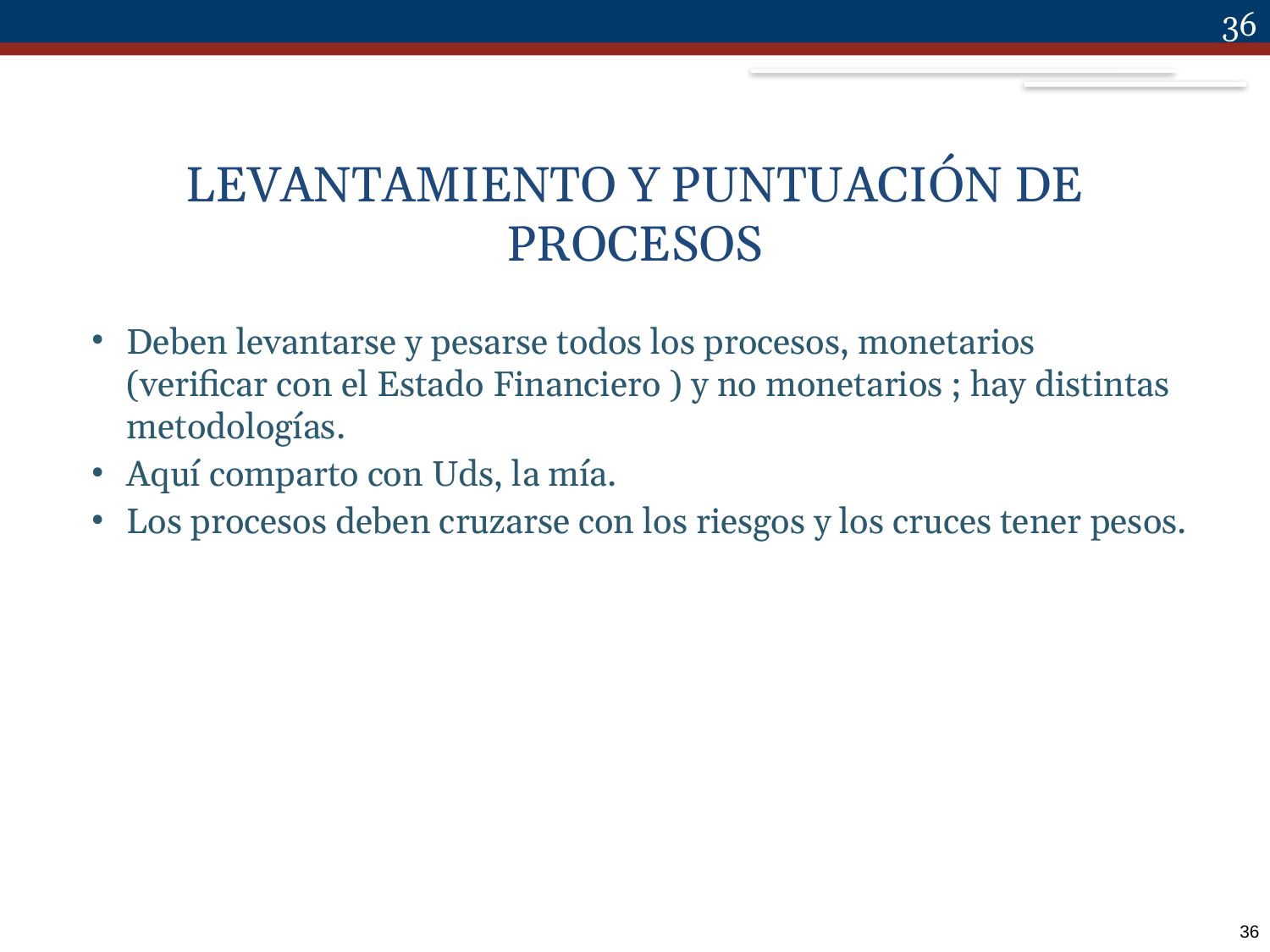

36
# LEVANTAMIENTO Y PUNTUACIÓN DE PROCESOS
Deben levantarse y pesarse todos los procesos, monetarios                  (verificar con el Estado Financiero ) y no monetarios ; hay distintas metodologías.
Aquí comparto con Uds, la mía.
Los procesos deben cruzarse con los riesgos y los cruces tener pesos.